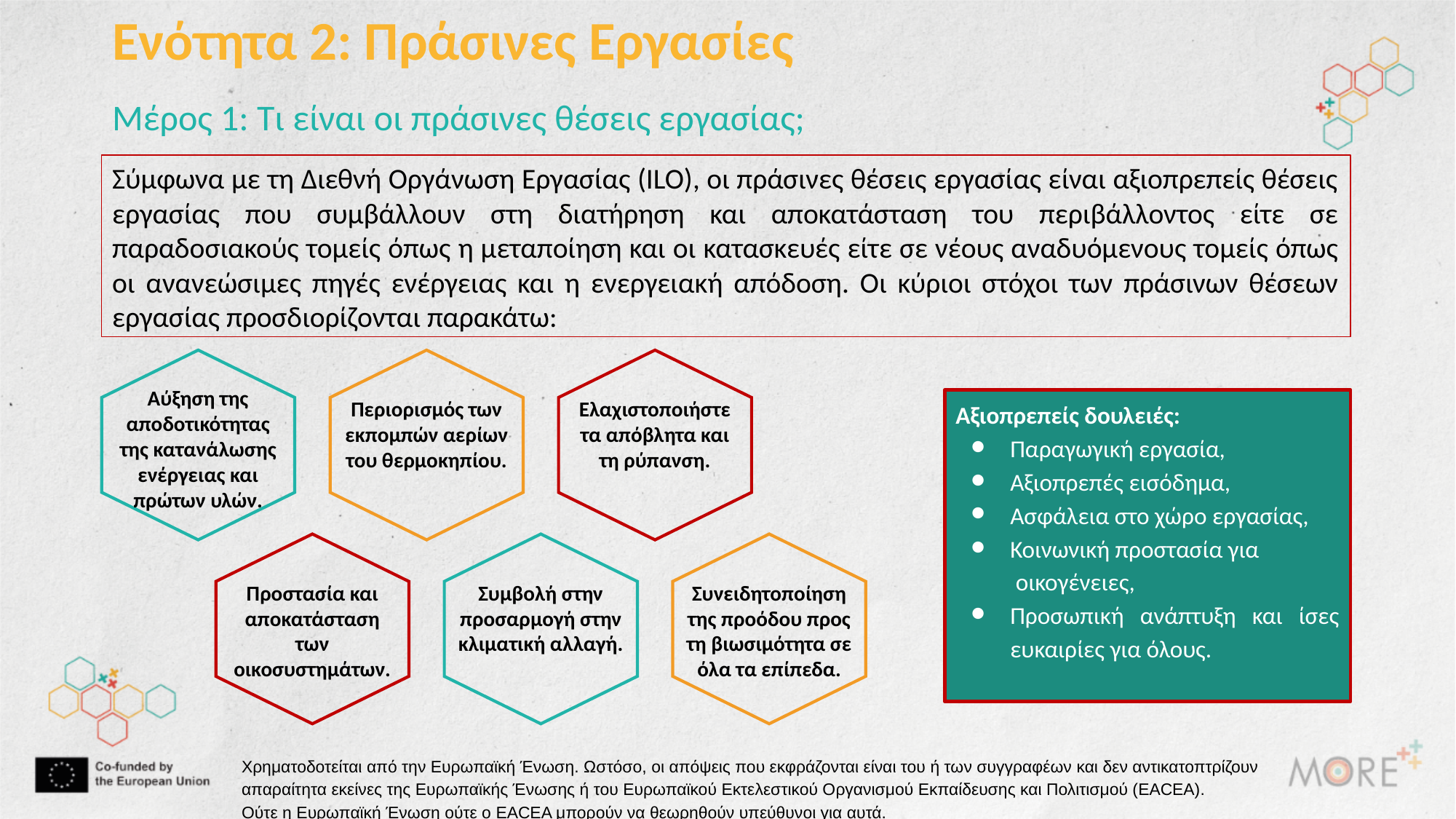

Ενότητα 2: Πράσινες Εργασίες

Μέρος 1: Τι είναι οι πράσινες θέσεις εργασίας;
Σύμφωνα με τη Διεθνή Οργάνωση Εργασίας (ILO), οι πράσινες θέσεις εργασίας είναι αξιοπρεπείς θέσεις εργασίας που συμβάλλουν στη διατήρηση και αποκατάσταση του περιβάλλοντος είτε σε παραδοσιακούς τομείς όπως η μεταποίηση και οι κατασκευές είτε σε νέους αναδυόμενους τομείς όπως οι ανανεώσιμες πηγές ενέργειας και η ενεργειακή απόδοση. Οι κύριοι στόχοι των πράσινων θέσεων εργασίας προσδιορίζονται παρακάτω:

Αύξηση της αποδοτικότητας της κατανάλωσης ενέργειας και πρώτων υλών.
Περιορισμός των εκπομπών αερίων του θερμοκηπίου.

Ελαχιστοποιήστε τα απόβλητα και τη ρύπανση.

Αξιοπρεπείς δουλειές:
Παραγωγική εργασία,
Αξιοπρεπές εισόδημα,
Ασφάλεια στο χώρο εργασίας,
Κοινωνική προστασία για
 οικογένειες,
Προσωπική ανάπτυξη και ίσες ευκαιρίες για όλους.

Συνειδητοποίηση της προόδου προς τη βιωσιμότητα σε όλα τα επίπεδα.

Συμβολή στην προσαρμογή στην κλιματική αλλαγή.

Προστασία και αποκατάσταση των οικοσυστημάτων.

Χρηματοδοτείται από την Ευρωπαϊκή Ένωση. Ωστόσο, οι απόψεις που εκφράζονται είναι του ή των συγγραφέων και δεν αντικατοπτρίζουν απαραίτητα εκείνες της Ευρωπαϊκής Ένωσης ή του Ευρωπαϊκού Εκτελεστικού Οργανισμού Εκπαίδευσης και Πολιτισμού (EACEA).                    Ούτε η Ευρωπαϊκή Ένωση ούτε ο EACEA μπορούν να θεωρηθούν υπεύθυνοι για αυτά.